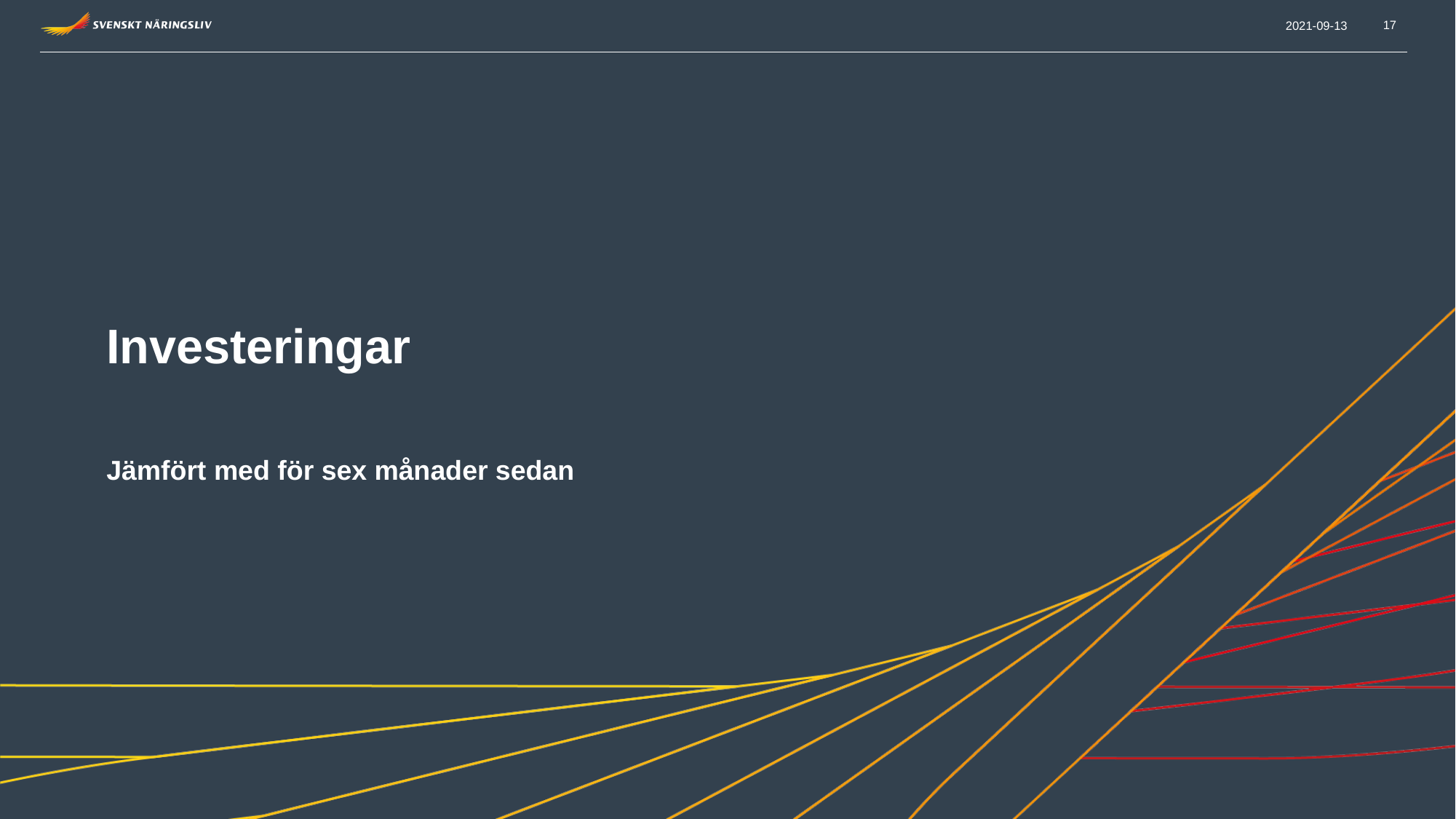

2021-09-13
17
Investeringar

Jämfört med för sex månader sedan

Dagsläget jämfört med för sex månader sedan